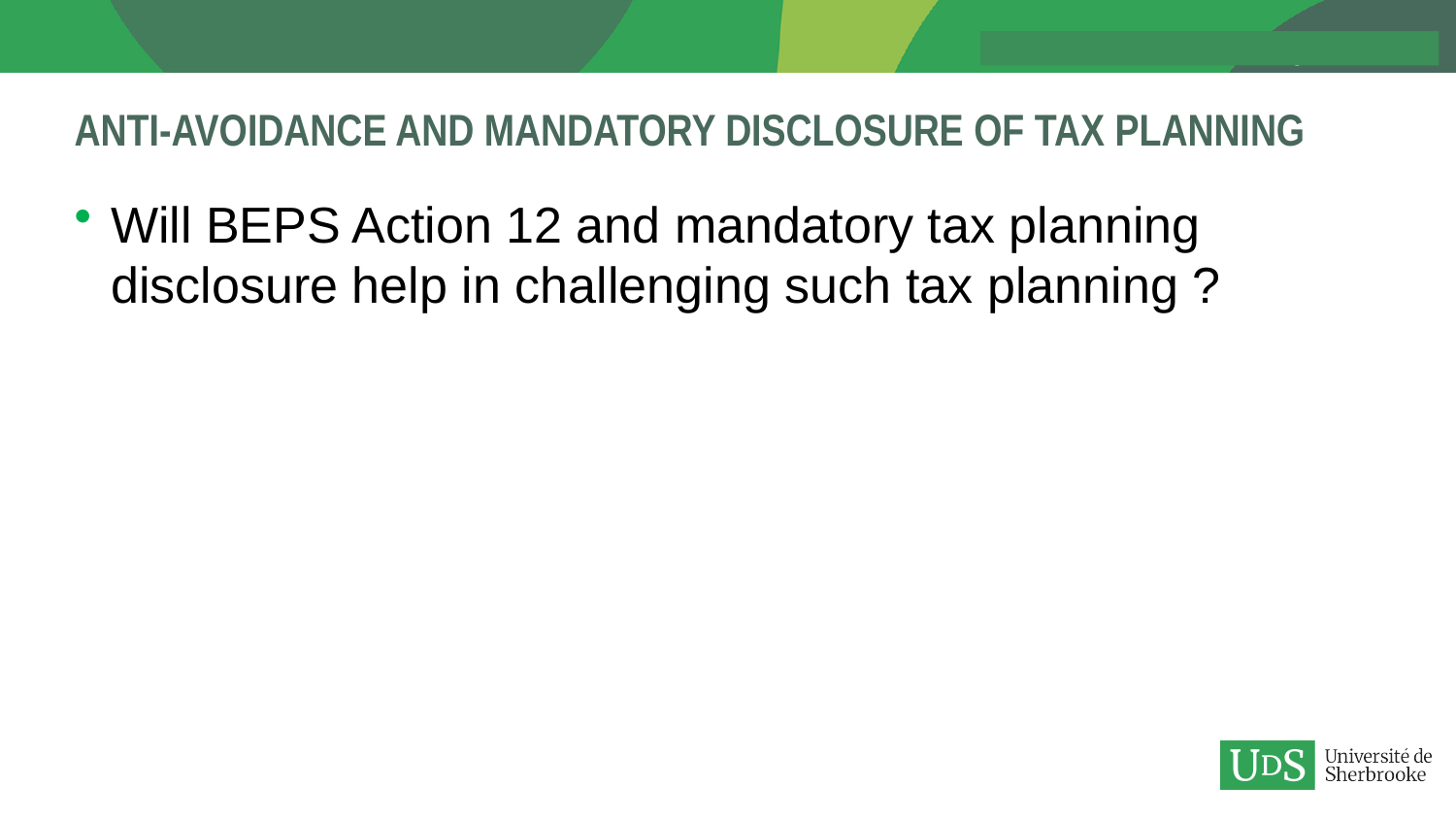

# Anti-avoidance and mandatory disclosure of tax planning
Will BEPS Action 12 and mandatory tax planning disclosure help in challenging such tax planning ?